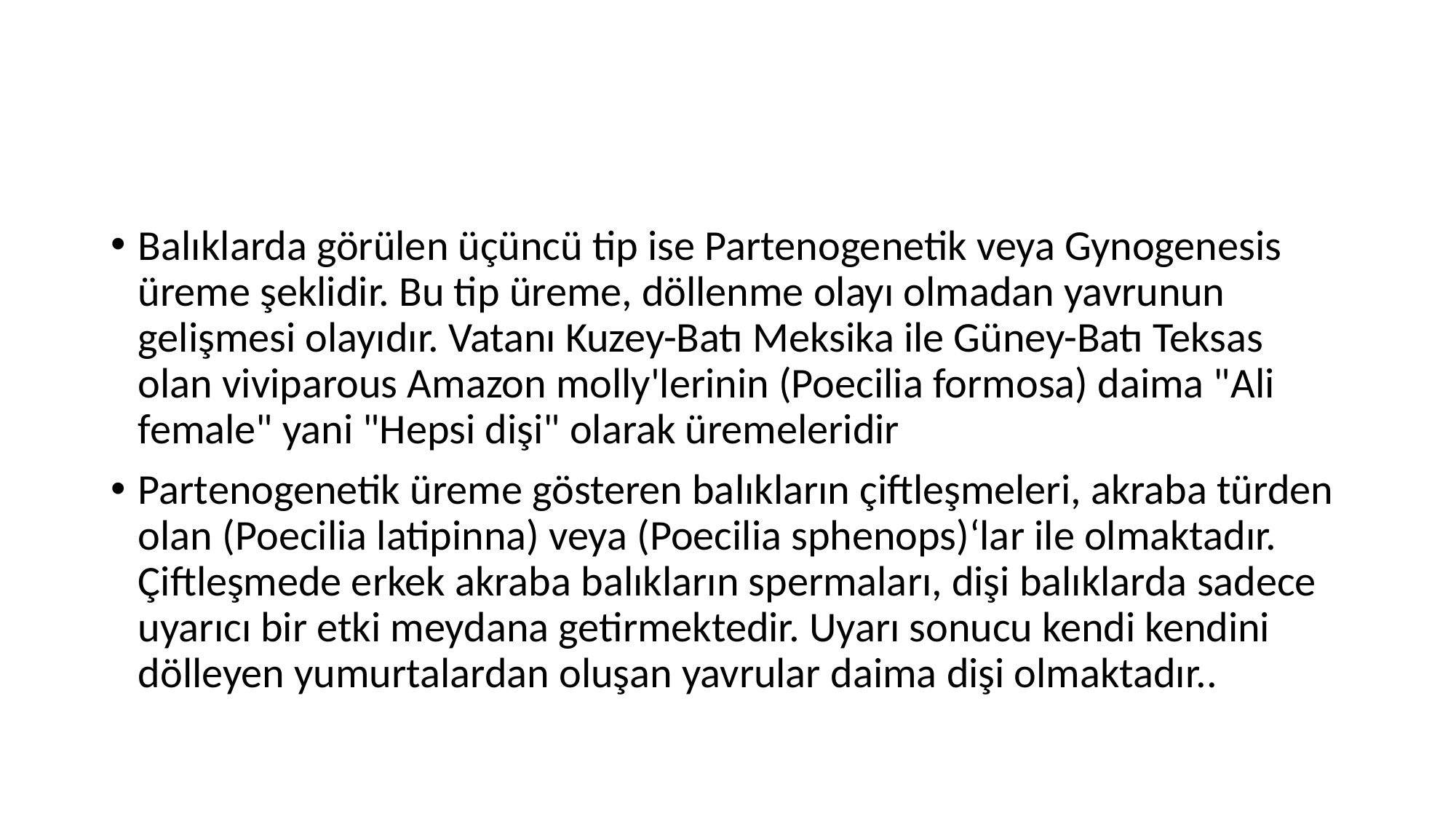

Balıklarda görülen üçüncü tip ise Partenogenetik veya Gynogenesis
üreme şeklidir. Bu tip üreme, döllenme olayı olmadan yavrunun gelişmesi olayıdır. Vatanı Kuzey-Batı Meksika ile Güney-Batı Teksas olan viviparous Amazon molly'lerinin (Poecilia formosa) daima "Ali female" yani "Hepsi dişi" olarak üremeleridir
Partenogenetik üreme gösteren balıkların çiftleşmeleri, akraba türden olan (Poecilia latipinna) veya (Poecilia sphenops)‘lar ile olmaktadır. Çiftleşmede erkek akraba balıkların spermaları, dişi balıklarda sadece uyarıcı bir etki meydana getirmektedir. Uyarı sonucu kendi kendini dölleyen yumurtalardan oluşan yavrular daima dişi olmaktadır..